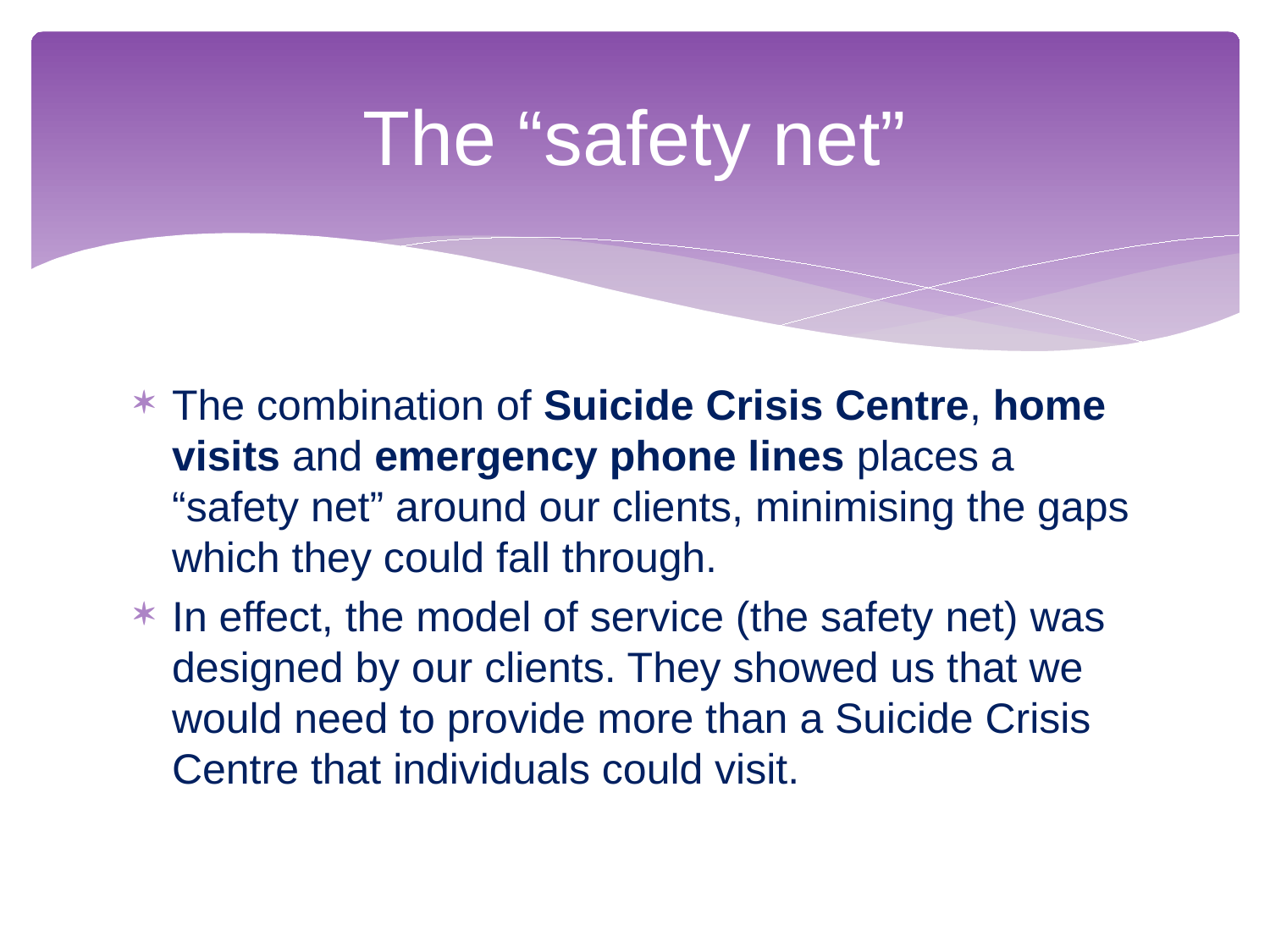

# The “safety net”
The combination of Suicide Crisis Centre, home visits and emergency phone lines places a “safety net” around our clients, minimising the gaps which they could fall through.
In effect, the model of service (the safety net) was designed by our clients. They showed us that we would need to provide more than a Suicide Crisis Centre that individuals could visit.